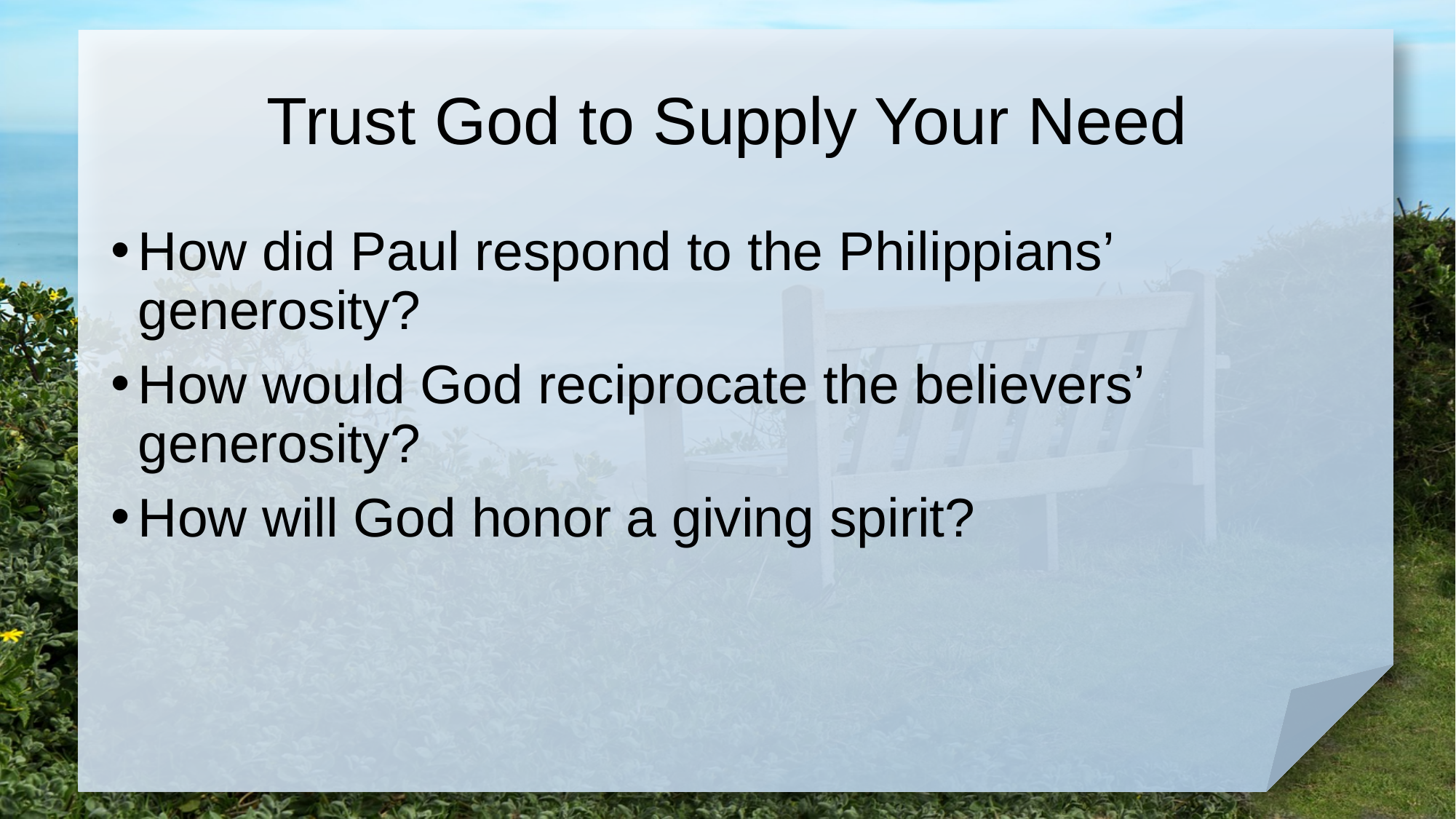

# Trust God to Supply Your Need
How did Paul respond to the Philippians’ generosity?
How would God reciprocate the believers’ generosity?
How will God honor a giving spirit?